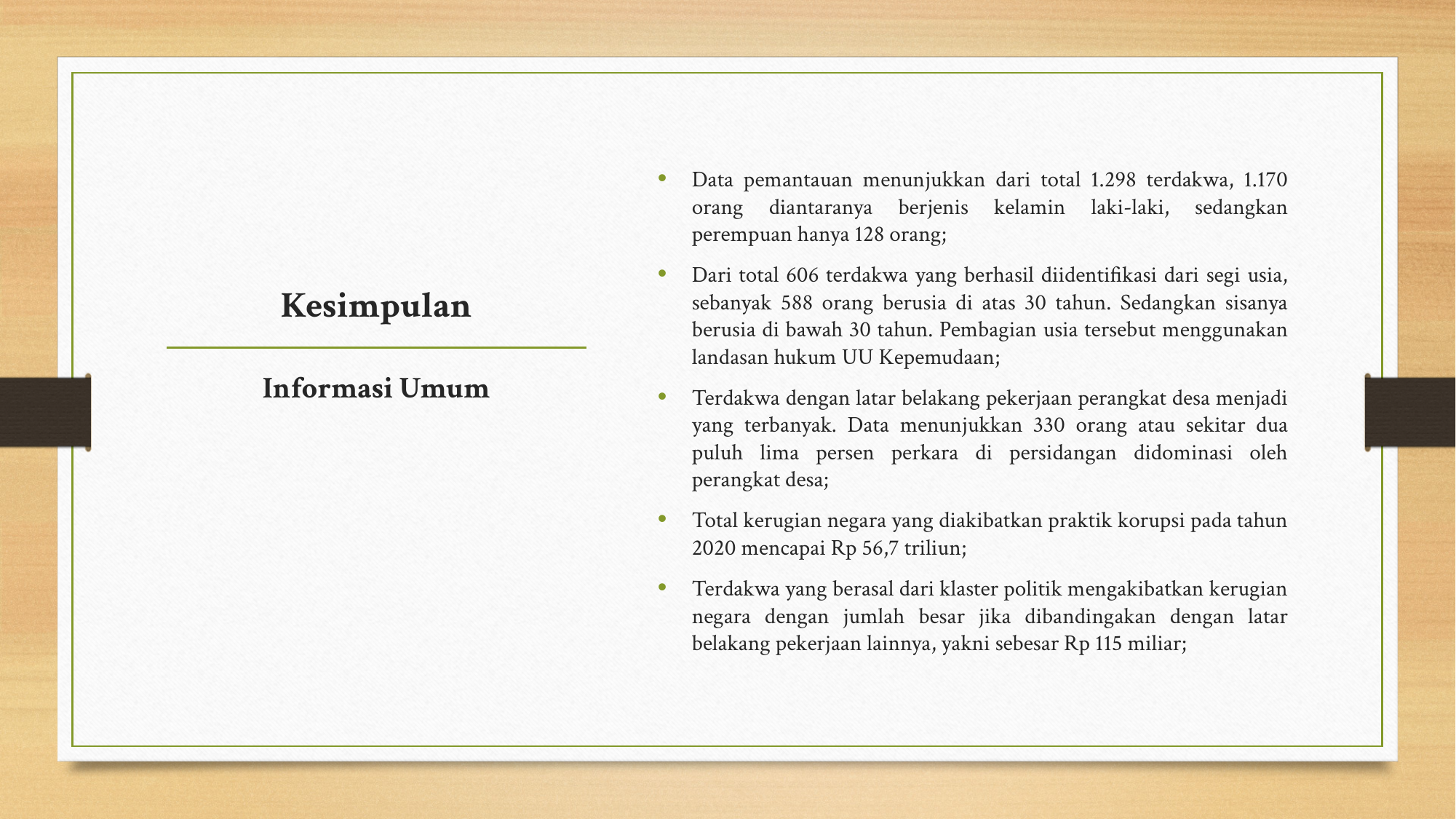

Data pemantauan menunjukkan dari total 1.298 terdakwa, 1.170 orang diantaranya berjenis kelamin laki-laki, sedangkan perempuan hanya 128 orang;
Dari total 606 terdakwa yang berhasil diidentifikasi dari segi usia, sebanyak 588 orang berusia di atas 30 tahun. Sedangkan sisanya berusia di bawah 30 tahun. Pembagian usia tersebut menggunakan landasan hukum UU Kepemudaan;
Terdakwa dengan latar belakang pekerjaan perangkat desa menjadi yang terbanyak. Data menunjukkan 330 orang atau sekitar dua puluh lima persen perkara di persidangan didominasi oleh perangkat desa;
Total kerugian negara yang diakibatkan praktik korupsi pada tahun 2020 mencapai Rp 56,7 triliun;
Terdakwa yang berasal dari klaster politik mengakibatkan kerugian negara dengan jumlah besar jika dibandingakan dengan latar belakang pekerjaan lainnya, yakni sebesar Rp 115 miliar;

# Kesimpulan
Informasi Umum